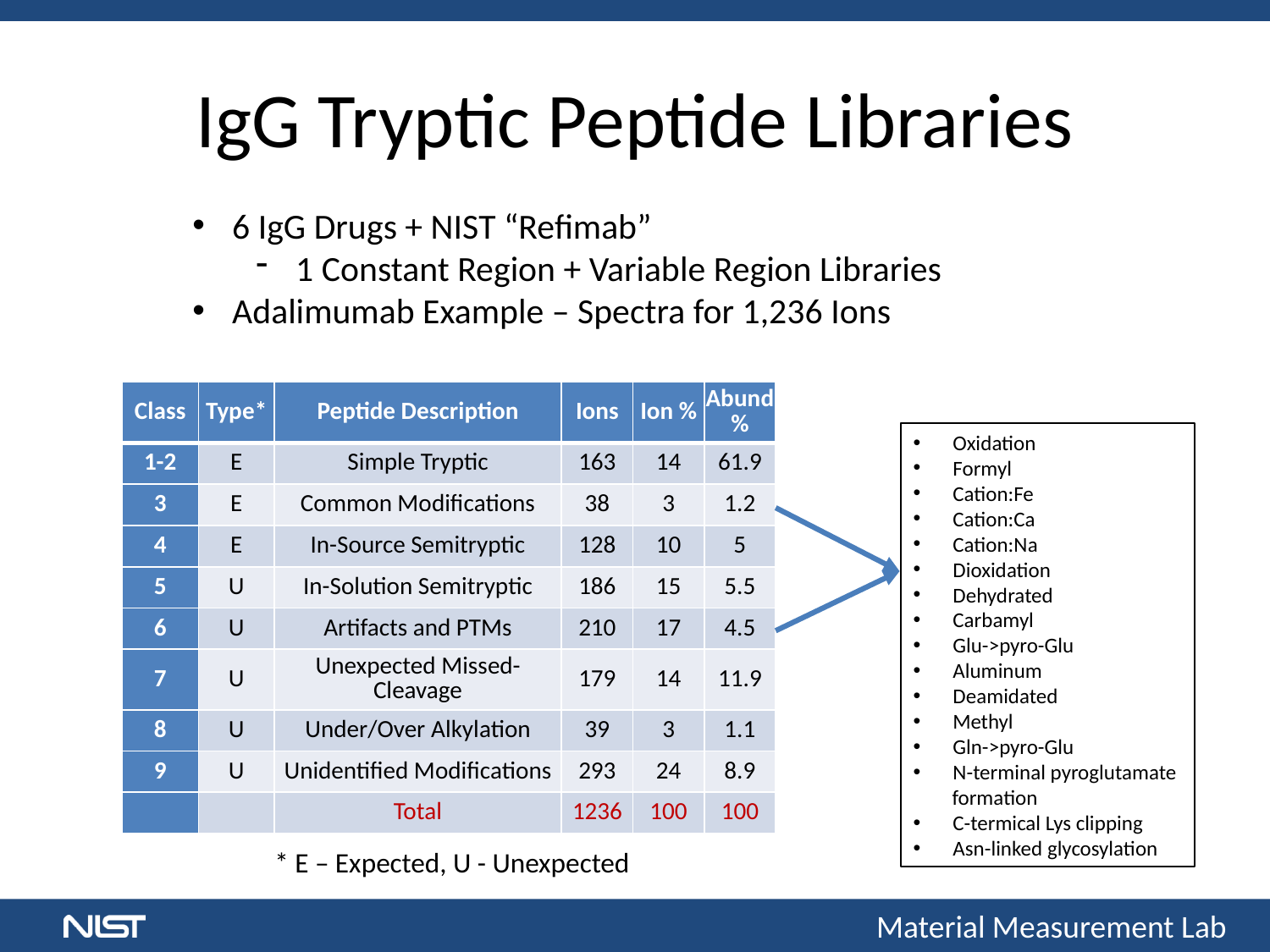

# IgG Tryptic Peptide Libraries
6 IgG Drugs + NIST “Refimab”
1 Constant Region + Variable Region Libraries
Adalimumab Example – Spectra for 1,236 Ions

| Class | Type\* | Peptide Description | Ions | Ion % | Abund % |
| --- | --- | --- | --- | --- | --- |
| 1-2 | E | Simple Tryptic | 163 | 14 | 61.9 |
| 3 | E | Common Modifications | 38 | 3 | 1.2 |
| 4 | E | In-Source Semitryptic | 128 | 10 | 5 |
| 5 | U | In-Solution Semitryptic | 186 | 15 | 5.5 |
| 6 | U | Artifacts and PTMs | 210 | 17 | 4.5 |
| 7 | U | Unexpected Missed-Cleavage | 179 | 14 | 11.9 |
| 8 | U | Under/Over Alkylation | 39 | 3 | 1.1 |
| 9 | U | Unidentified Modifications | 293 | 24 | 8.9 |
|  |  | Total | 1236 | 100 | 100 |
Oxidation
Formyl
Cation:Fe
Cation:Ca
Cation:Na
Dioxidation
Dehydrated
Carbamyl
Glu->pyro-Glu
Aluminum
Deamidated
Methyl
Gln->pyro-Glu
N-terminal pyroglutamate
        formation
C-termical Lys clipping
Asn-linked glycosylation
* E – Expected, U - Unexpected